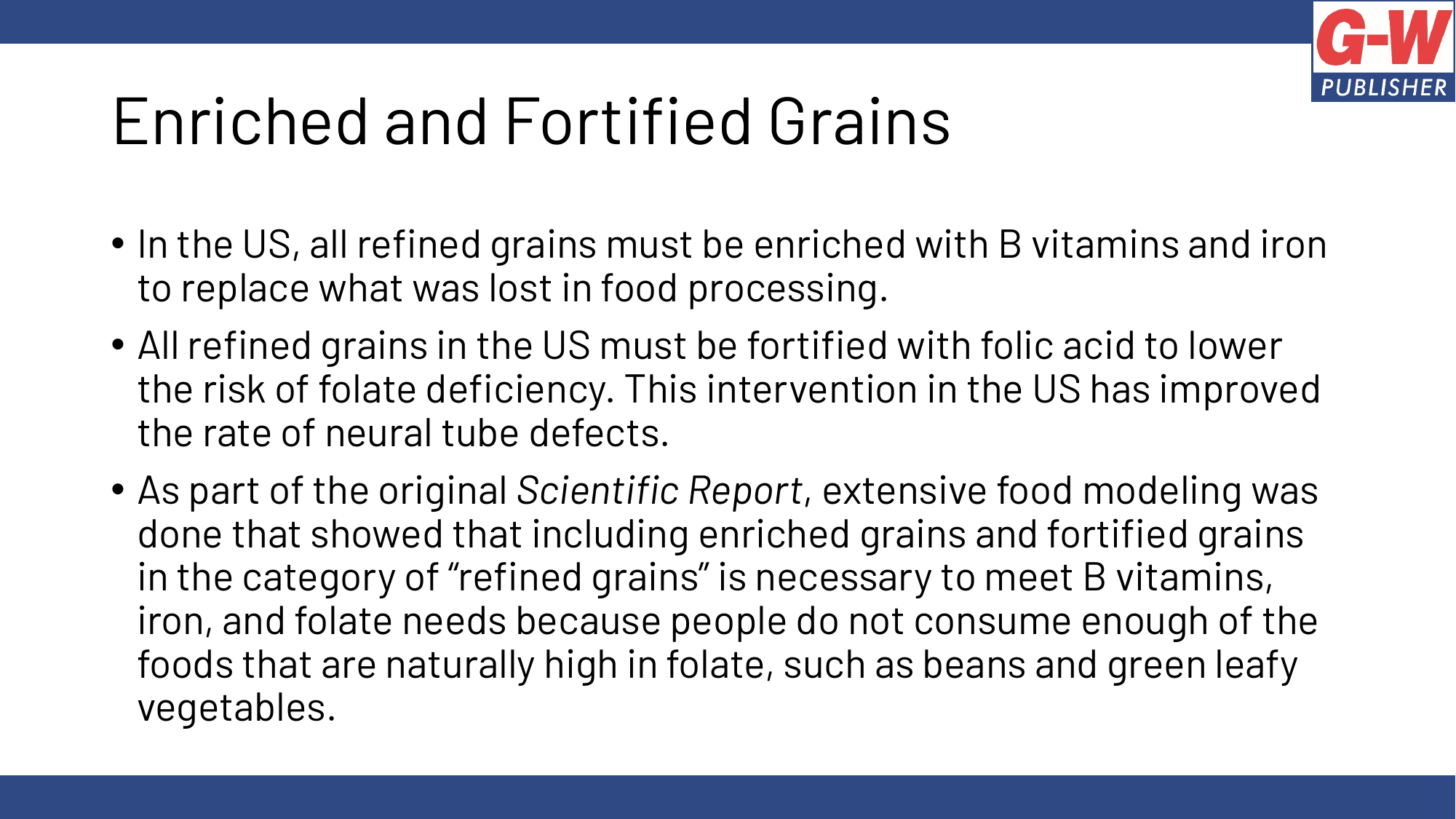

# Enriched and Fortified Grains
In the US, all refined grains must be enriched with B vitamins and iron to replace what was lost in food processing.
All refined grains in the US must be fortified with folic acid to lower the risk of folate deficiency. This intervention in the US has improved the rate of neural tube defects.
As part of the original Scientific Report, extensive food modeling was done that showed that including enriched grains and fortified grains in the category of “refined grains” is necessary to meet B vitamins, iron, and folate needs because people do not consume enough of the foods that are naturally high in folate, such as beans and green leafy vegetables.